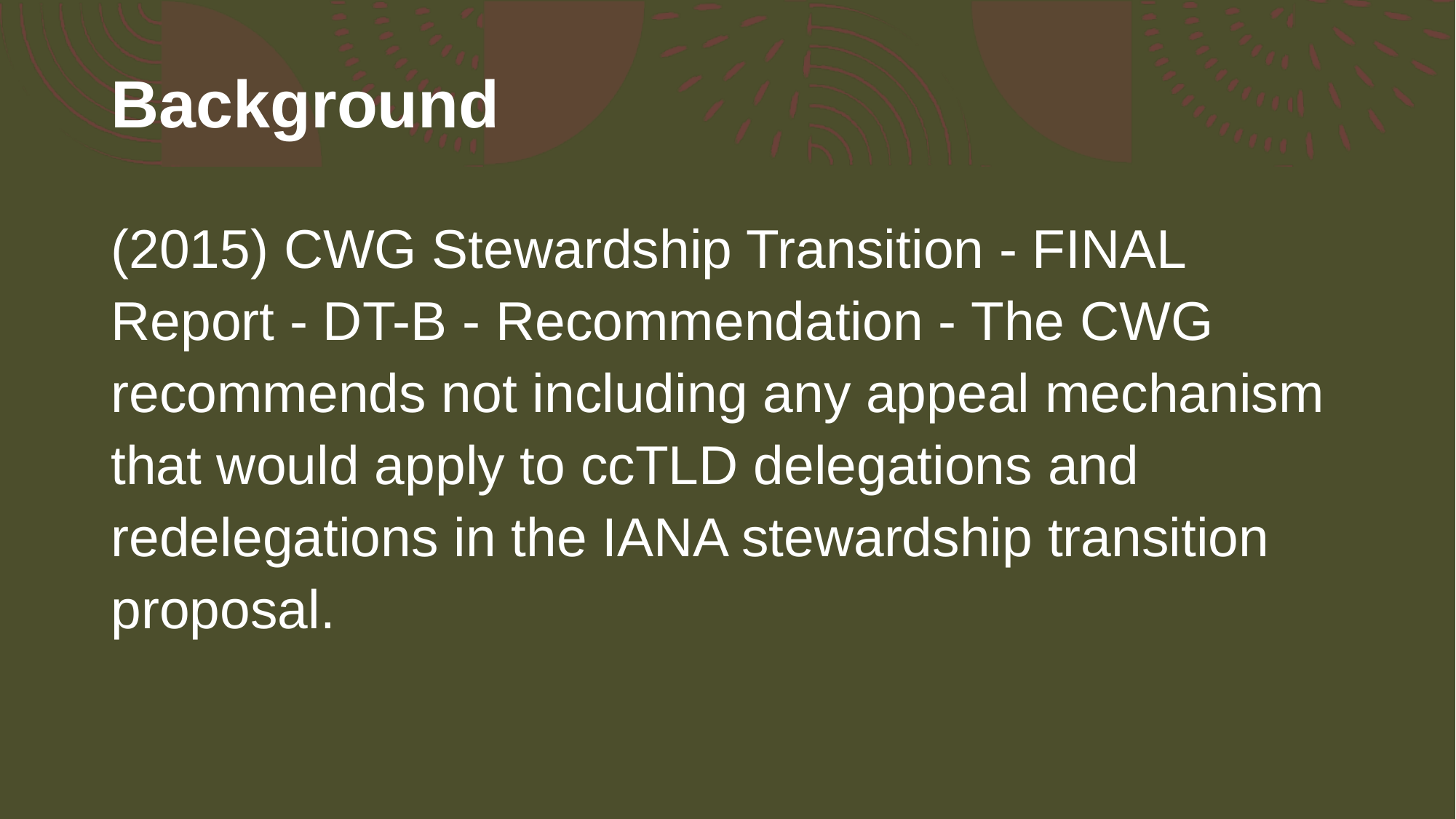

# Background
(2015) CWG Stewardship Transition - FINAL Report - DT-B - Recommendation - The CWG recommends not including any appeal mechanism that would apply to ccTLD delegations and redelegations in the IANA stewardship transition proposal.